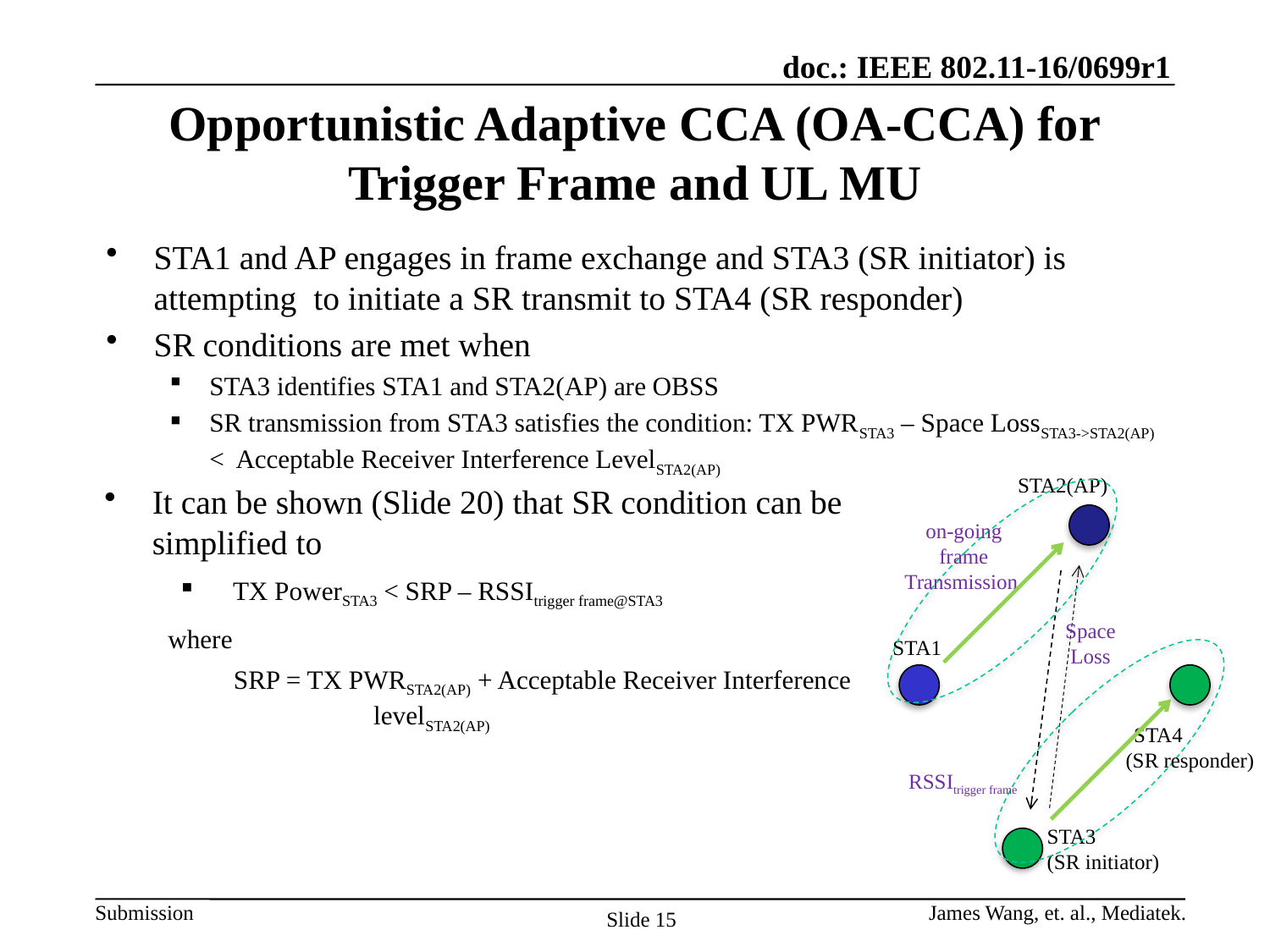

# Opportunistic Adaptive CCA (OA-CCA) for Trigger Frame and UL MU
STA1 and AP engages in frame exchange and STA3 (SR initiator) is attempting  to initiate a SR transmit to STA4 (SR responder)
SR conditions are met when
STA3 identifies STA1 and STA2(AP) are OBSS
SR transmission from STA3 satisfies the condition: TX PWRSTA3 – Space LossSTA3->STA2(AP)     <  Acceptable Receiver Interference LevelSTA2(AP)

It can be shown (Slide 20) that SR condition can be simplified to
  TX PowerSTA3 < SRP – RSSItrigger frame@STA3
where
          SRP = TX PWRSTA2(AP) + Acceptable Receiver Interference             	            levelSTA2(AP)

STA2(AP)

on-going frame
Transmission

Space Loss
STA1

STA4             (SR responder)
RSSItrigger frame
STA3             (SR initiator)

James Wang, et. al., Mediatek.
Slide 15